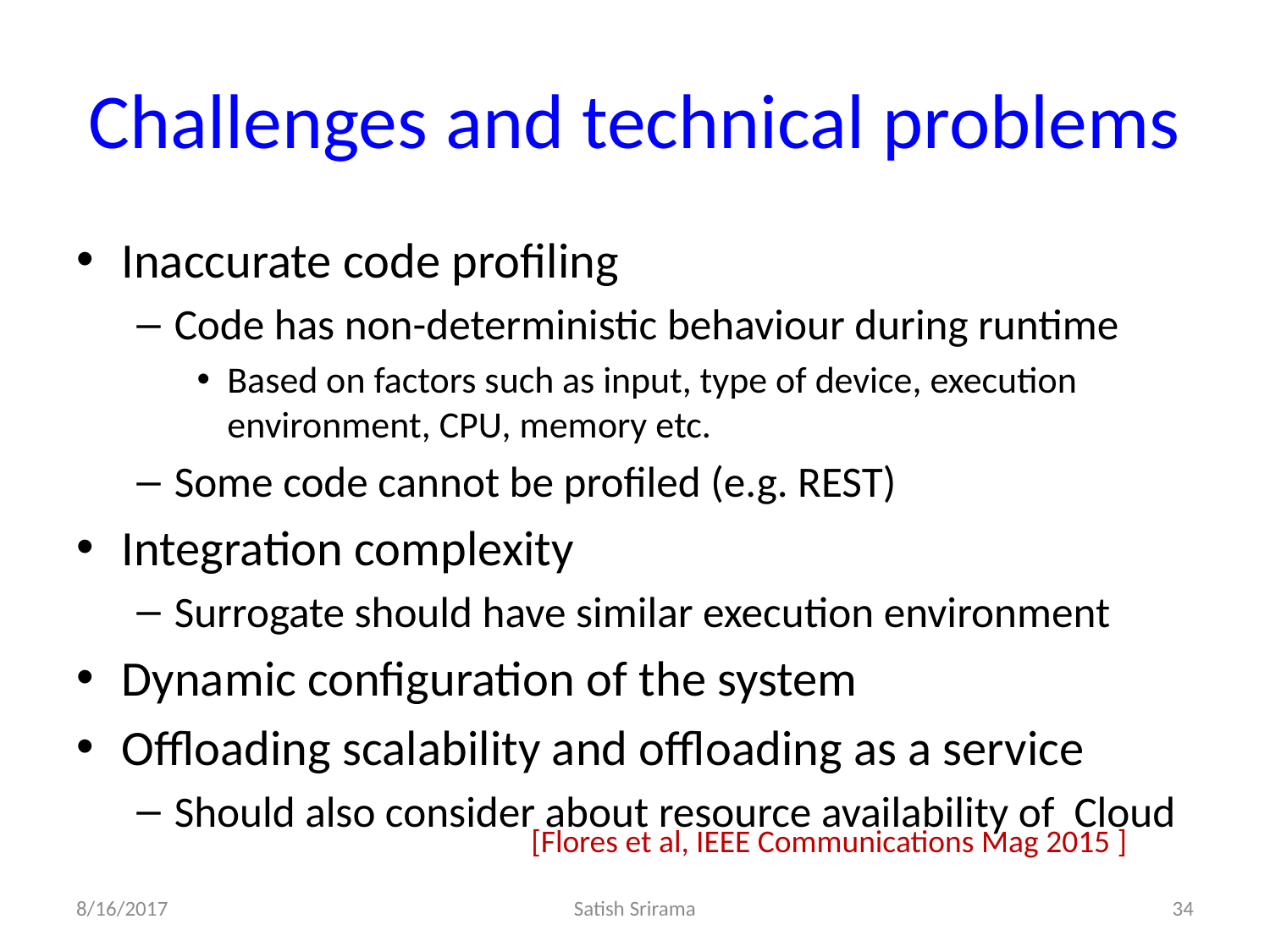

# Challenges and technical problems
Inaccurate code profiling
Code has non-deterministic behaviour during runtime
Based on factors such as input, type of device, execution environment, CPU, memory etc.
Some code cannot be profiled (e.g. REST)
Integration complexity
Surrogate should have similar execution environment
Dynamic configuration of the system
Offloading scalability and offloading as a service
Should also consider about resource availability of  Cloud

[Flores et al, IEEE Communications Mag 2015 ]
8/16/2017
Satish Srirama
34